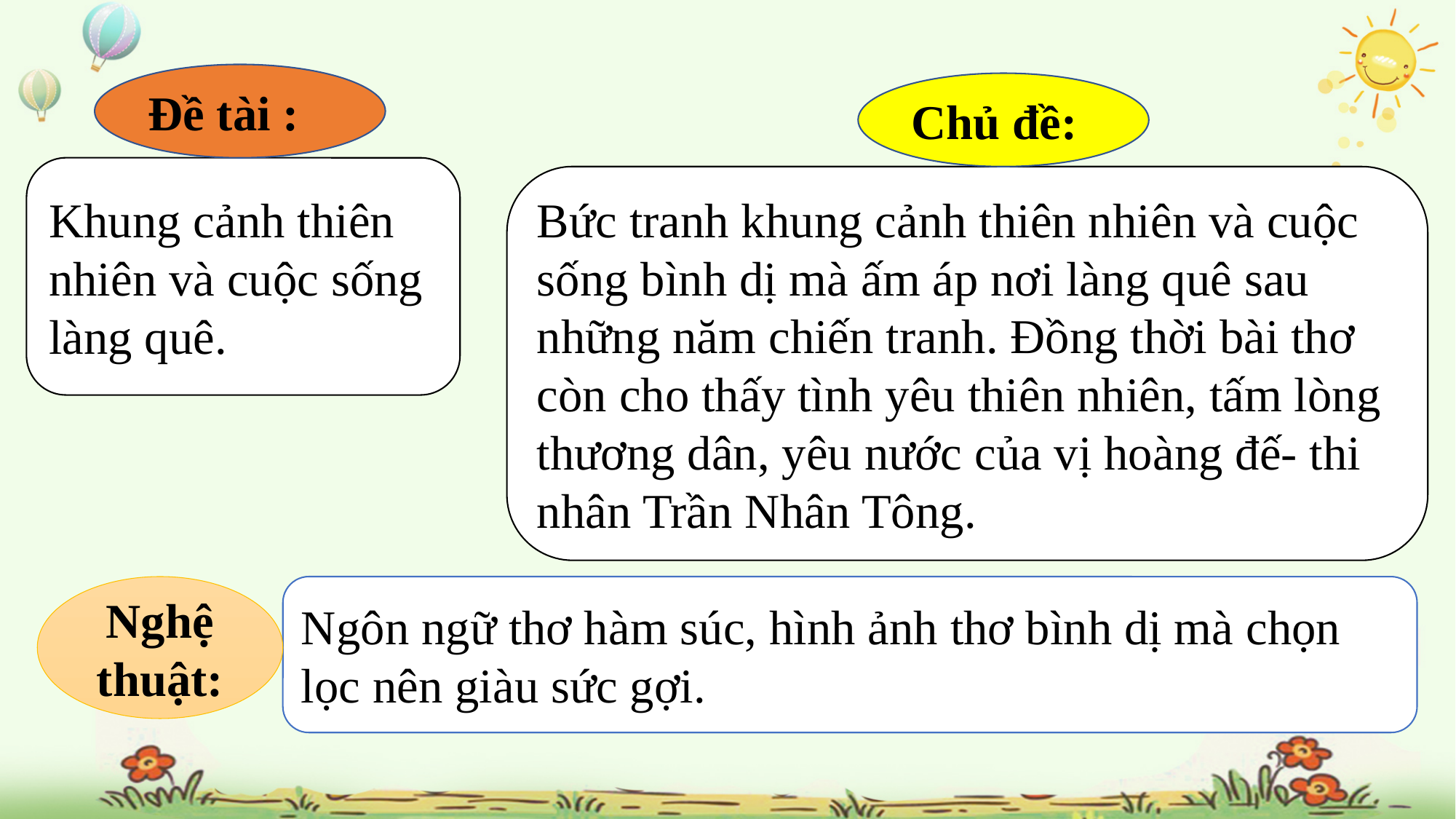

Đề tài :
Chủ đề:
Khung cảnh thiên nhiên và cuộc sống làng quê.
Bức tranh khung cảnh thiên nhiên và cuộc sống bình dị mà ấm áp nơi làng quê sau những năm chiến tranh. Đồng thời bài thơ còn cho thấy tình yêu thiên nhiên, tấm lòng thương dân, yêu nước của vị hoàng đế- thi nhân Trần Nhân Tông.
Nghệ thuật:
Ngôn ngữ thơ hàm súc, hình ảnh thơ bình dị mà chọn lọc nên giàu sức gợi.